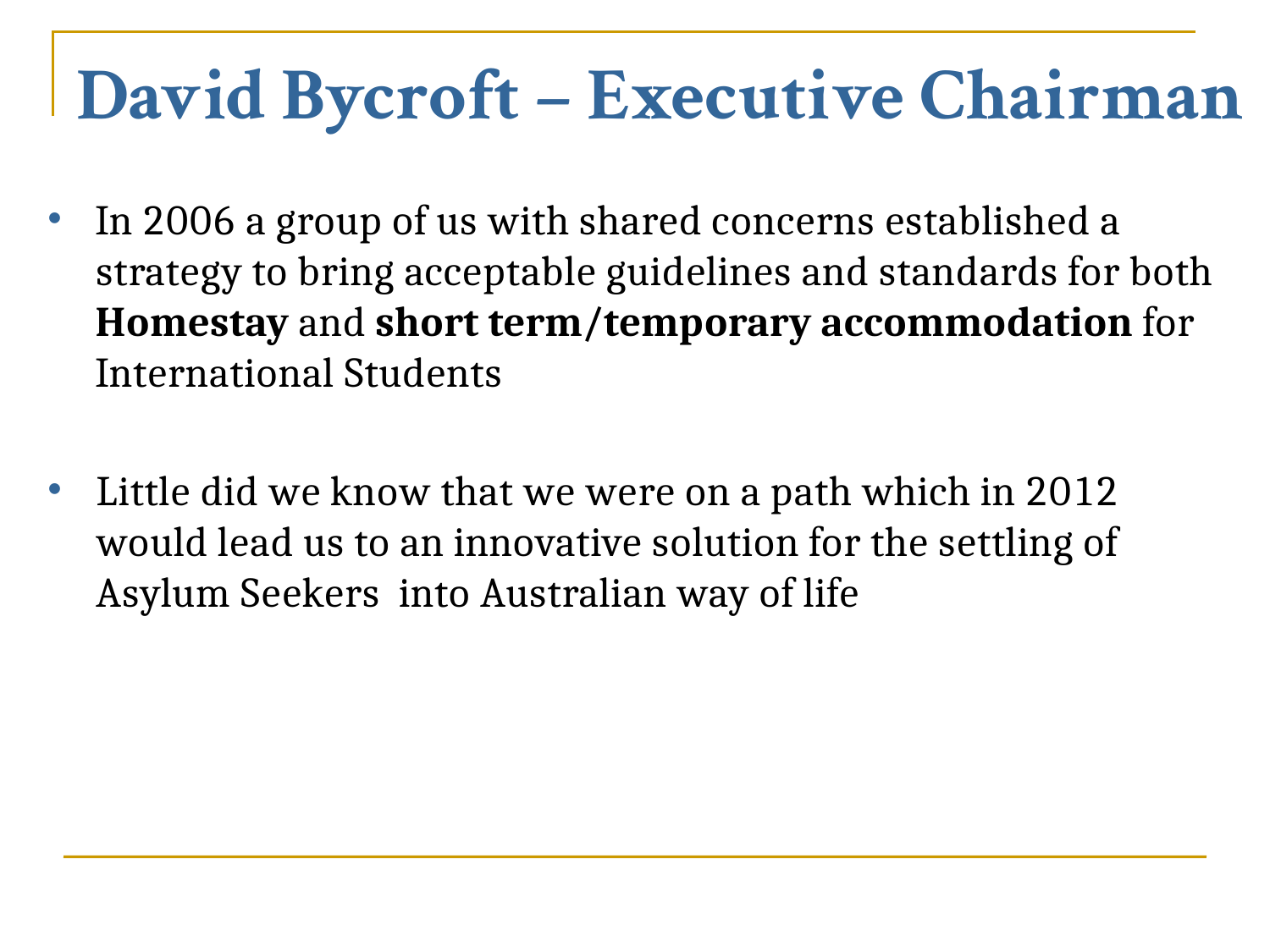

# David Bycroft – Executive Chairman
In 2006 a group of us with shared concerns established a strategy to bring acceptable guidelines and standards for both Homestay and short term/temporary accommodation for International Students

Little did we know that we were on a path which in 2012 would lead us to an innovative solution for the settling of Asylum Seekers  into Australian way of life